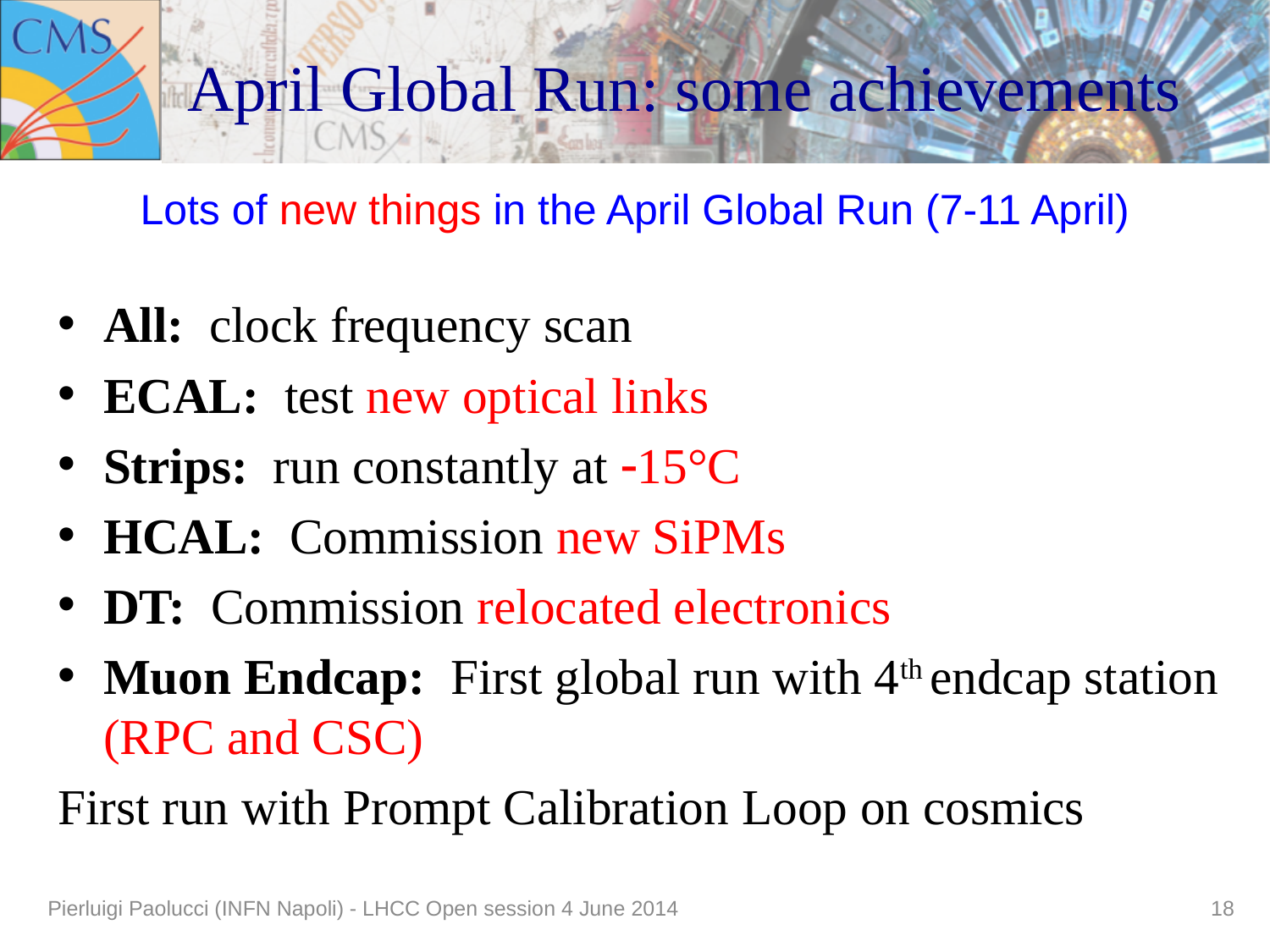

# April Global Run: some achievements
Lots of new things in the April Global Run (7-11 April)
All:  clock frequency scan
ECAL:  test new optical links
Strips:  run constantly at −15°C
HCAL:  Commission new SiPMs
DT:  Commission relocated electronics
Muon Endcap:  First global run with 4th endcap station (RPC and CSC)
First run with Prompt Calibration Loop on cosmics
Pierluigi Paolucci (INFN Napoli) - LHCC Open session 4 June 2014
18